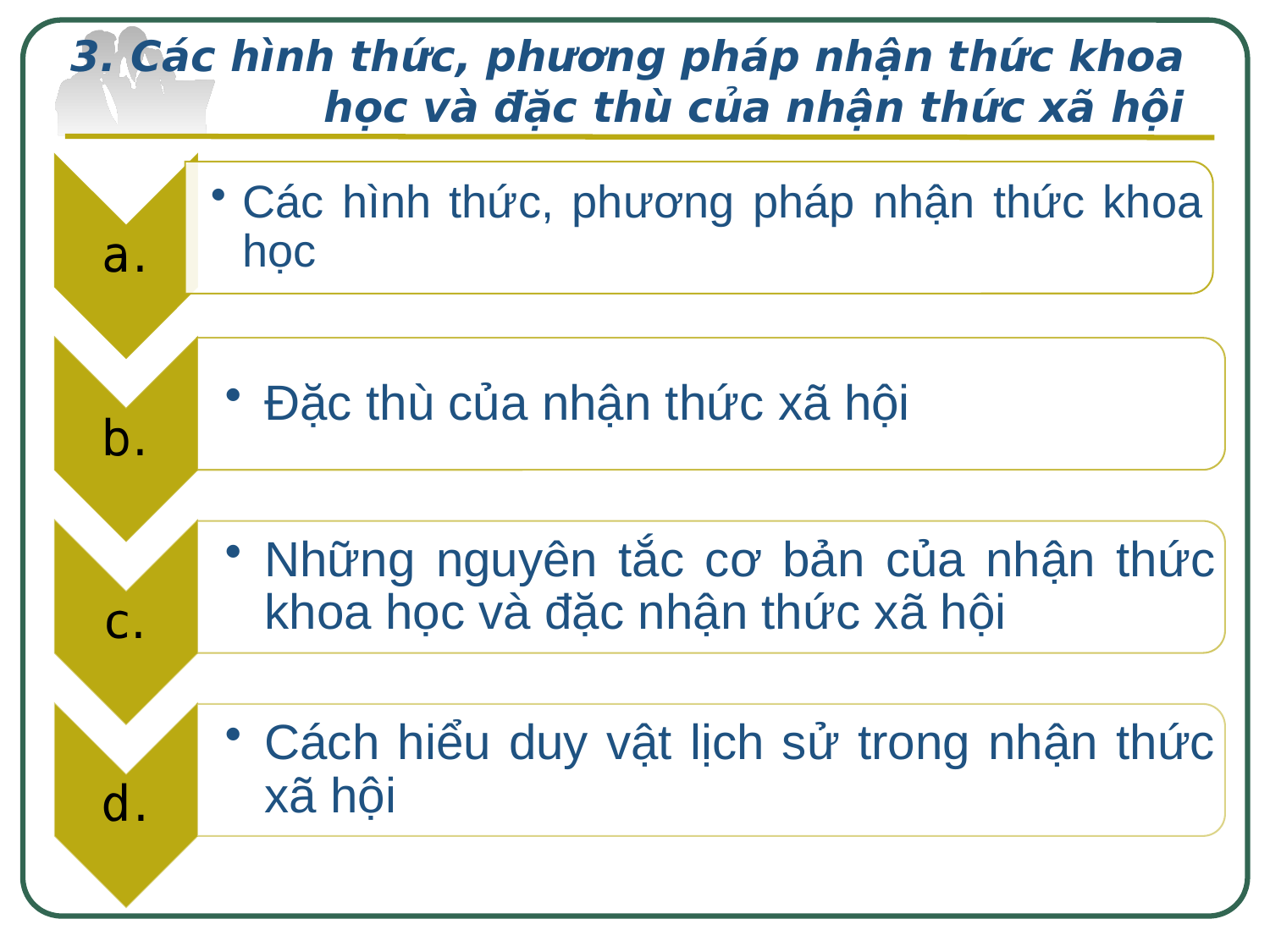

# 3. Các hình thức, phương pháp nhận thức khoa học và đặc thù của nhận thức xã hội
a.
Các hình thức, phương pháp nhận thức khoa học
b.
Đặc thù của nhận thức xã hội
c.
Những nguyên tắc cơ bản của nhận thức khoa học và đặc nhận thức xã hội
d.
Cách hiểu duy vật lịch sử trong nhận thức xã hội